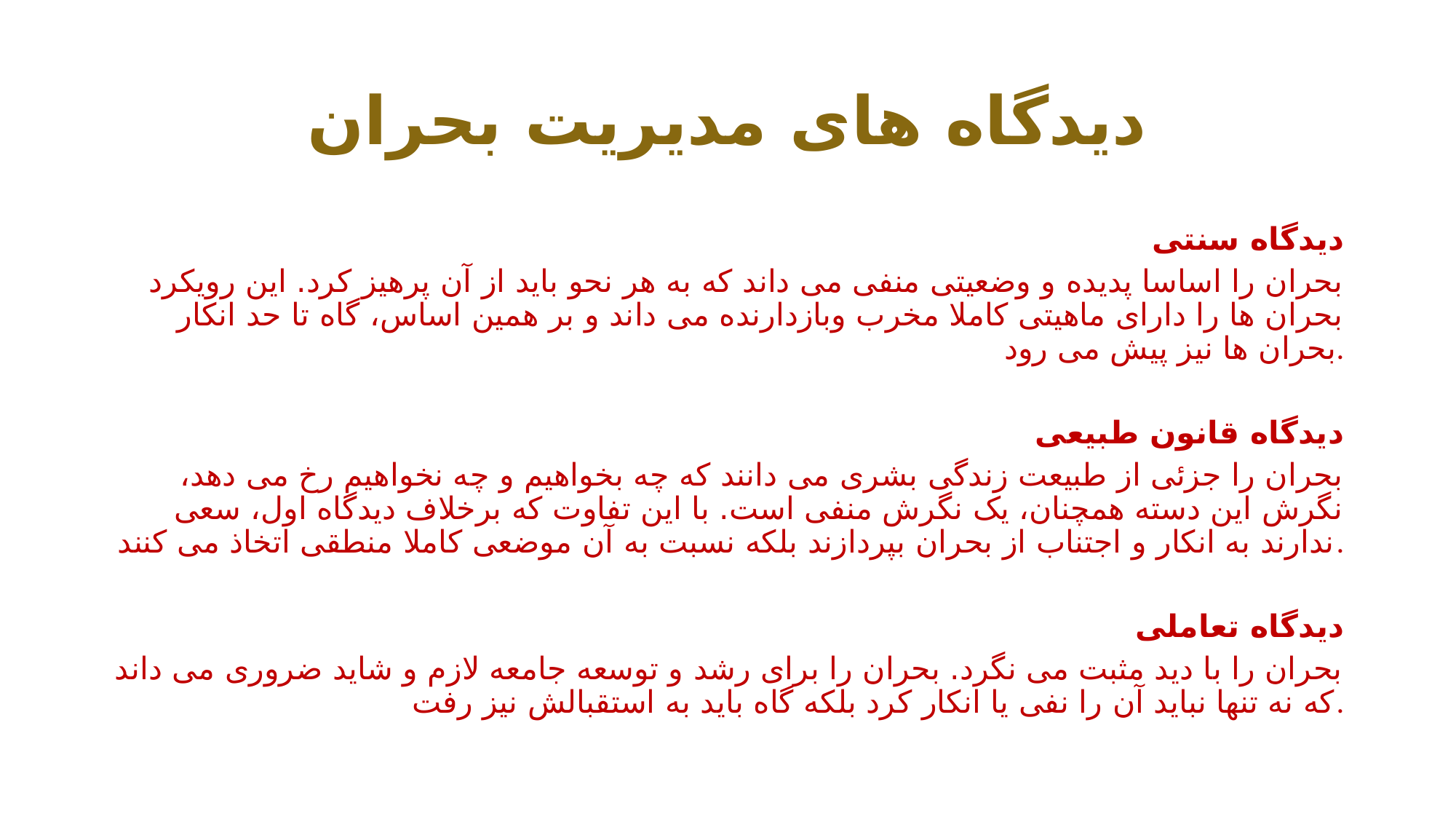

# دیدگاه های مدیریت بحران
دیدگاه سنتی
بحران را اساسا پدیده و وضعیتی منفی می داند که به هر نحو باید از آن پرهیز کرد. این رویکرد بحران ها را دارای ماهیتی کاملا مخرب وبازدارنده می داند و بر همین اساس، گاه تا حد انکار بحران ها نیز پیش می رود.

دیدگاه قانون طبیعی
بحران را جزئی از طبیعت زندگی بشری می دانند که چه بخواهیم و چه نخواهیم رخ می دهد، نگرش این دسته همچنان، یک نگرش منفی است. با این تفاوت که برخلاف دیدگاه اول، سعی ندارند به انکار و اجتناب از بحران بپردازند بلکه نسبت به آن موضعی کاملا منطقی اتخاذ می کنند.

دیدگاه تعاملی
بحران را با دید مثبت می نگرد. بحران را برای رشد و توسعه جامعه لازم و شاید ضروری می داند که نه تنها نباید آن را نفی یا انکار کرد بلکه گاه باید به استقبالش نیز رفت.